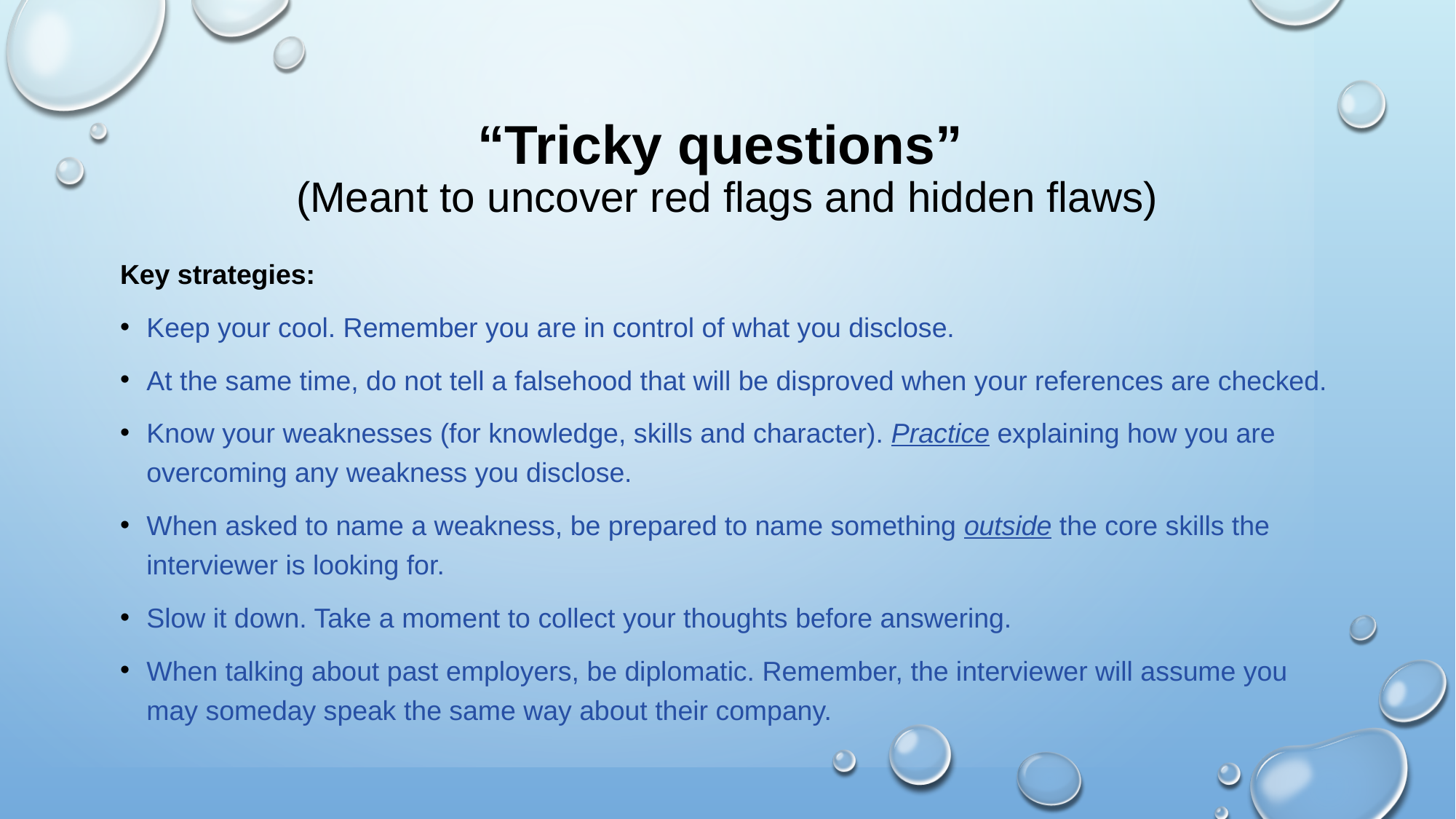

# “Tricky questions” (Meant to uncover red flags and hidden flaws)
Key strategies:
Keep your cool. Remember you are in control of what you disclose.
At the same time, do not tell a falsehood that will be disproved when your references are checked.
Know your weaknesses (for knowledge, skills and character). Practice explaining how you are overcoming any weakness you disclose.
When asked to name a weakness, be prepared to name something outside the core skills the interviewer is looking for.
Slow it down. Take a moment to collect your thoughts before answering.
When talking about past employers, be diplomatic. Remember, the interviewer will assume you may someday speak the same way about their company.